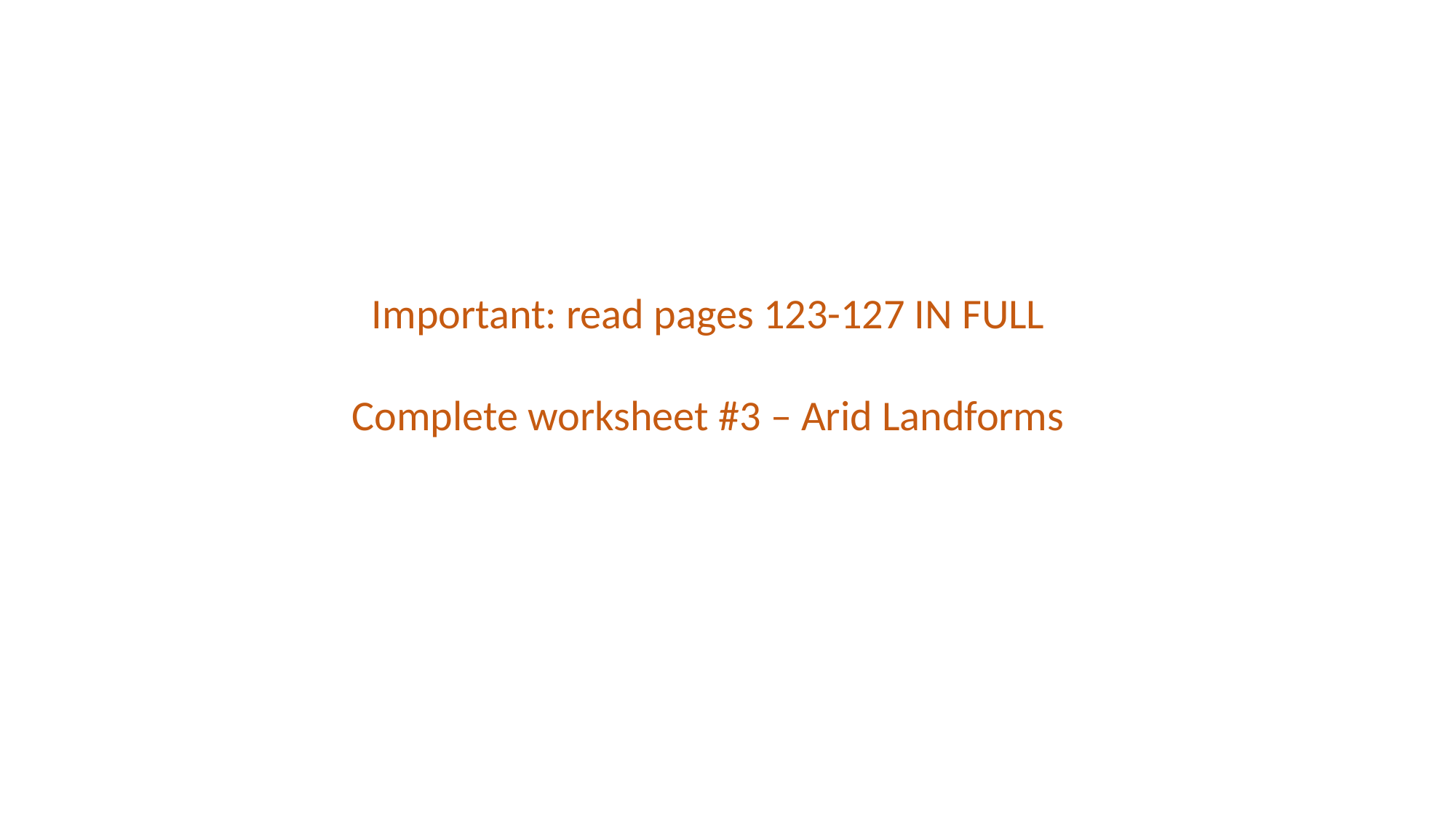

Important: read pages 123-127 IN FULL

Complete worksheet #3 – Arid Landforms